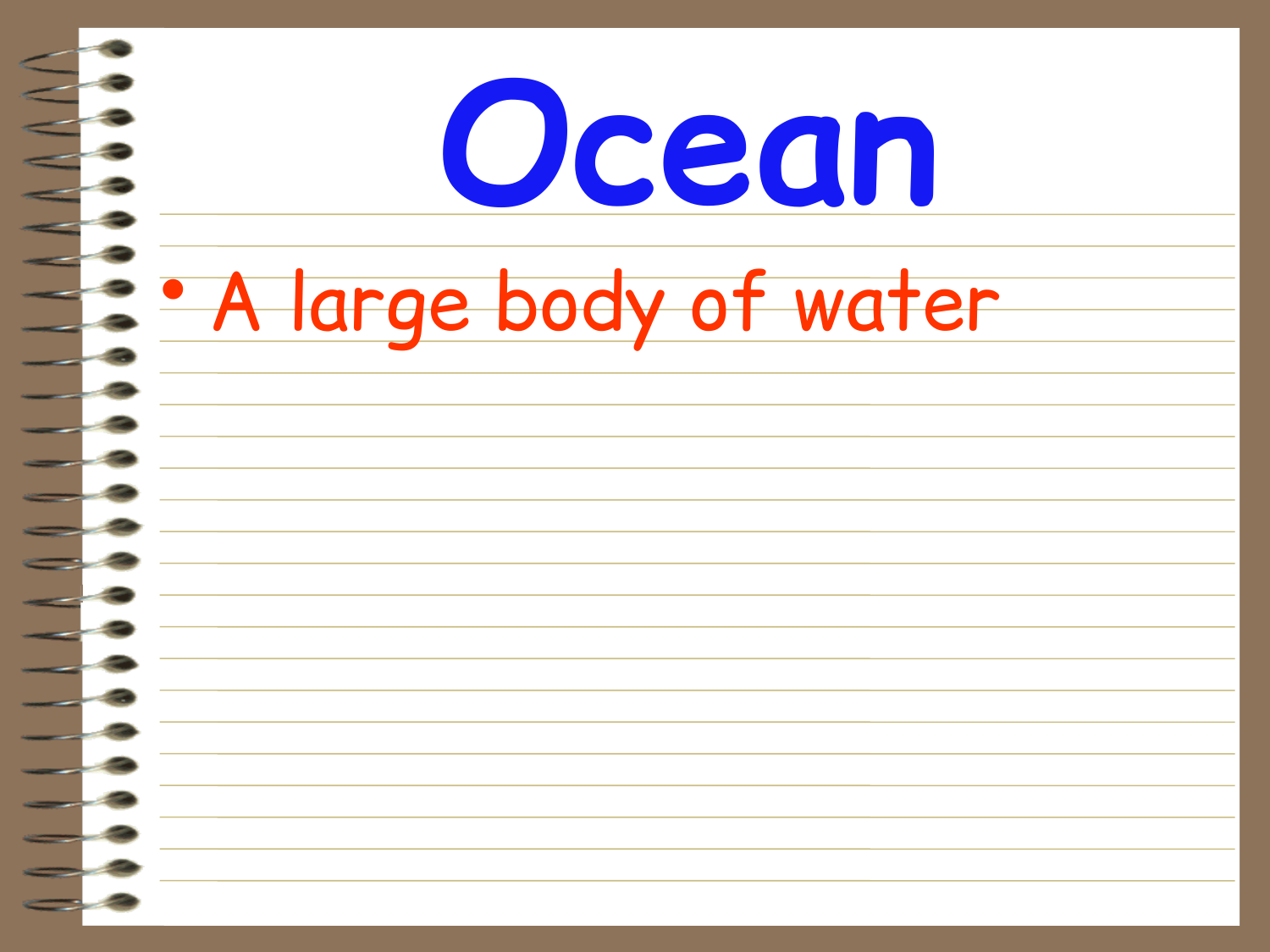

# Ocean
A large body of water